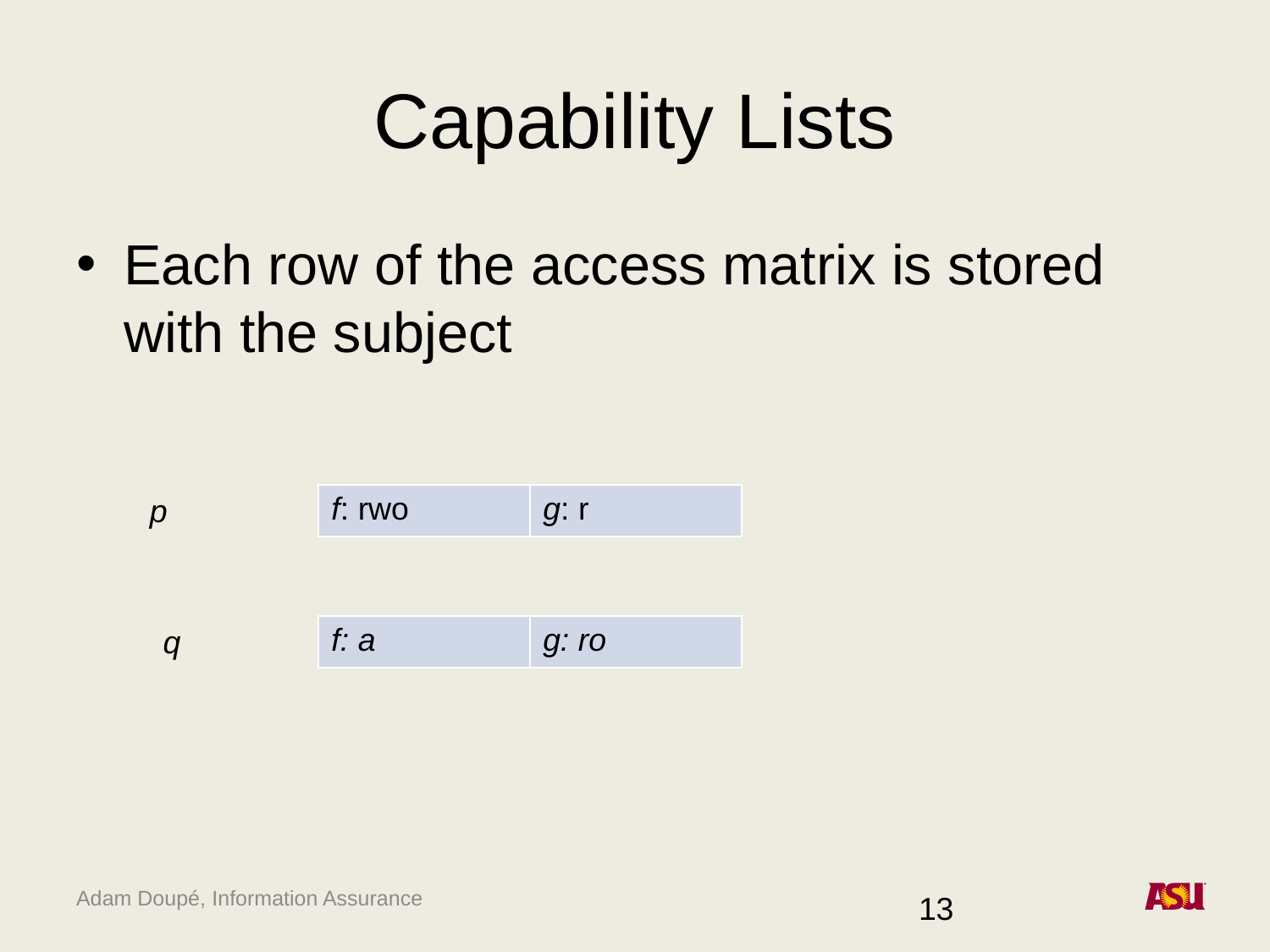

# Capability Lists
Each row of the access matrix is stored with the subject
p
| f: rwo | g: r |
| --- | --- |
q
| f: a | g: ro |
| --- | --- |
13